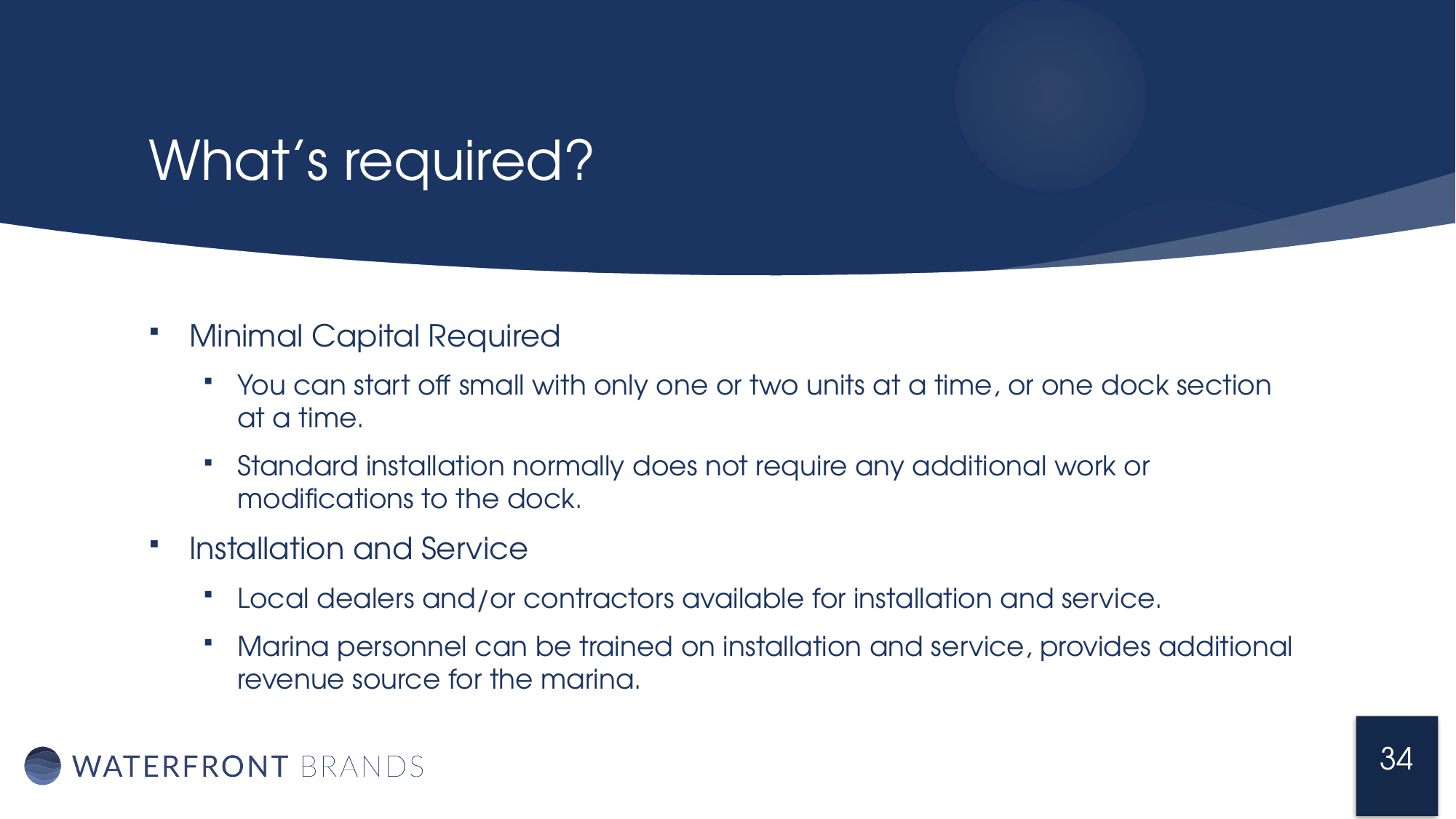

# What’s required?
Minimal Capital Required
You can start off small with only one or two units at a time, or one dock section at a time.
Standard installation normally does not require any additional work or modifications to the dock.
Installation and Service
Local dealers and/or contractors available for installation and service.
Marina personnel can be trained on installation and service, provides additional revenue source for the marina.